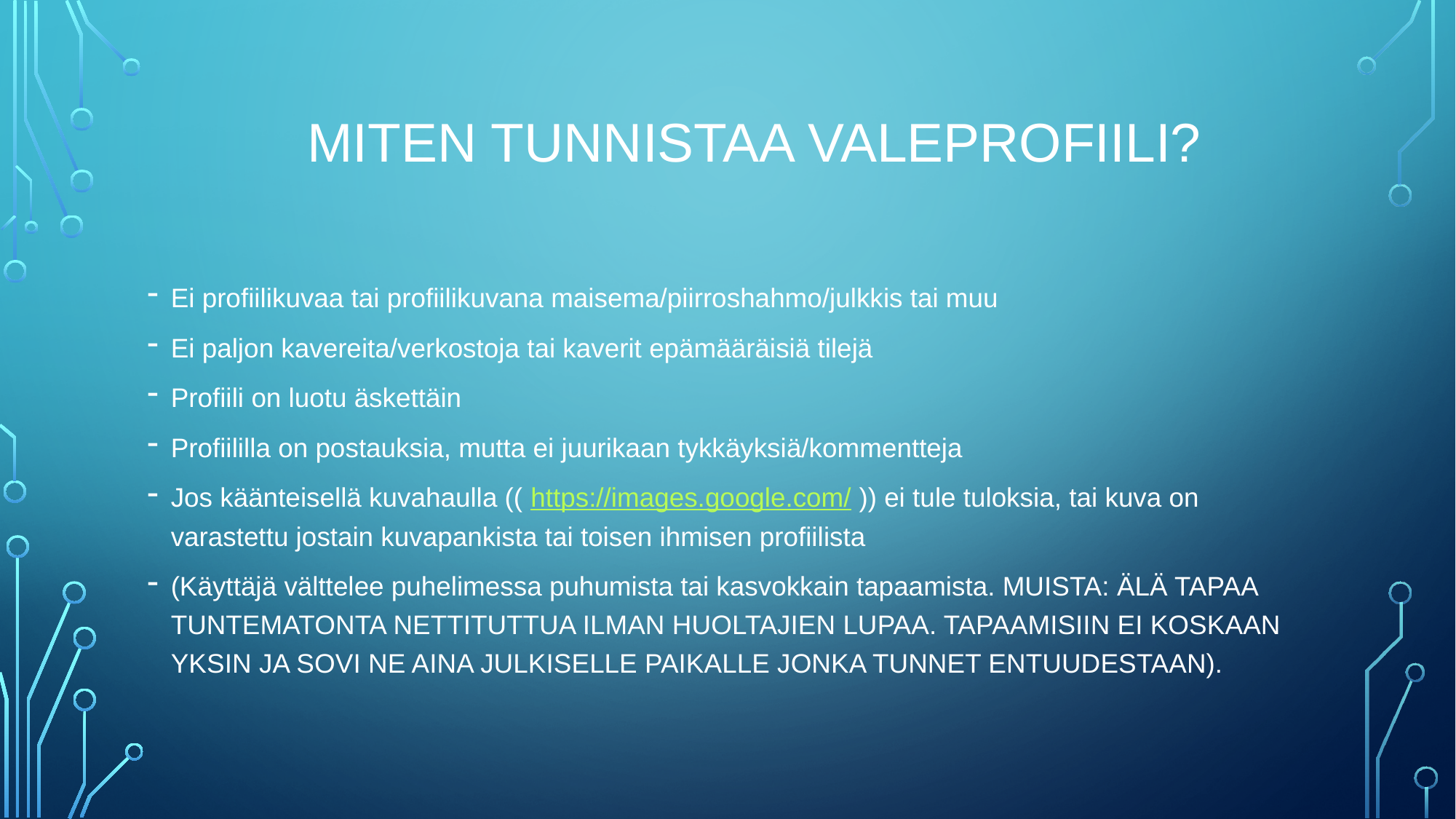

# Miten tunnistaa valeprofiili?
Ei profiilikuvaa tai profiilikuvana maisema/piirroshahmo/julkkis tai muu
Ei paljon kavereita/verkostoja tai kaverit epämääräisiä tilejä
Profiili on luotu äskettäin
Profiililla on postauksia, mutta ei juurikaan tykkäyksiä/kommentteja
Jos käänteisellä kuvahaulla (( https://images.google.com/ )) ei tule tuloksia, tai kuva on varastettu jostain kuvapankista tai toisen ihmisen profiilista
(Käyttäjä välttelee puhelimessa puhumista tai kasvokkain tapaamista. MUISTA: ÄLÄ TAPAA TUNTEMATONTA NETTITUTTUA ILMAN HUOLTAJIEN LUPAA. TAPAAMISIIN EI KOSKAAN YKSIN JA SOVI NE AINA JULKISELLE PAIKALLE JONKA TUNNET ENTUUDESTAAN).